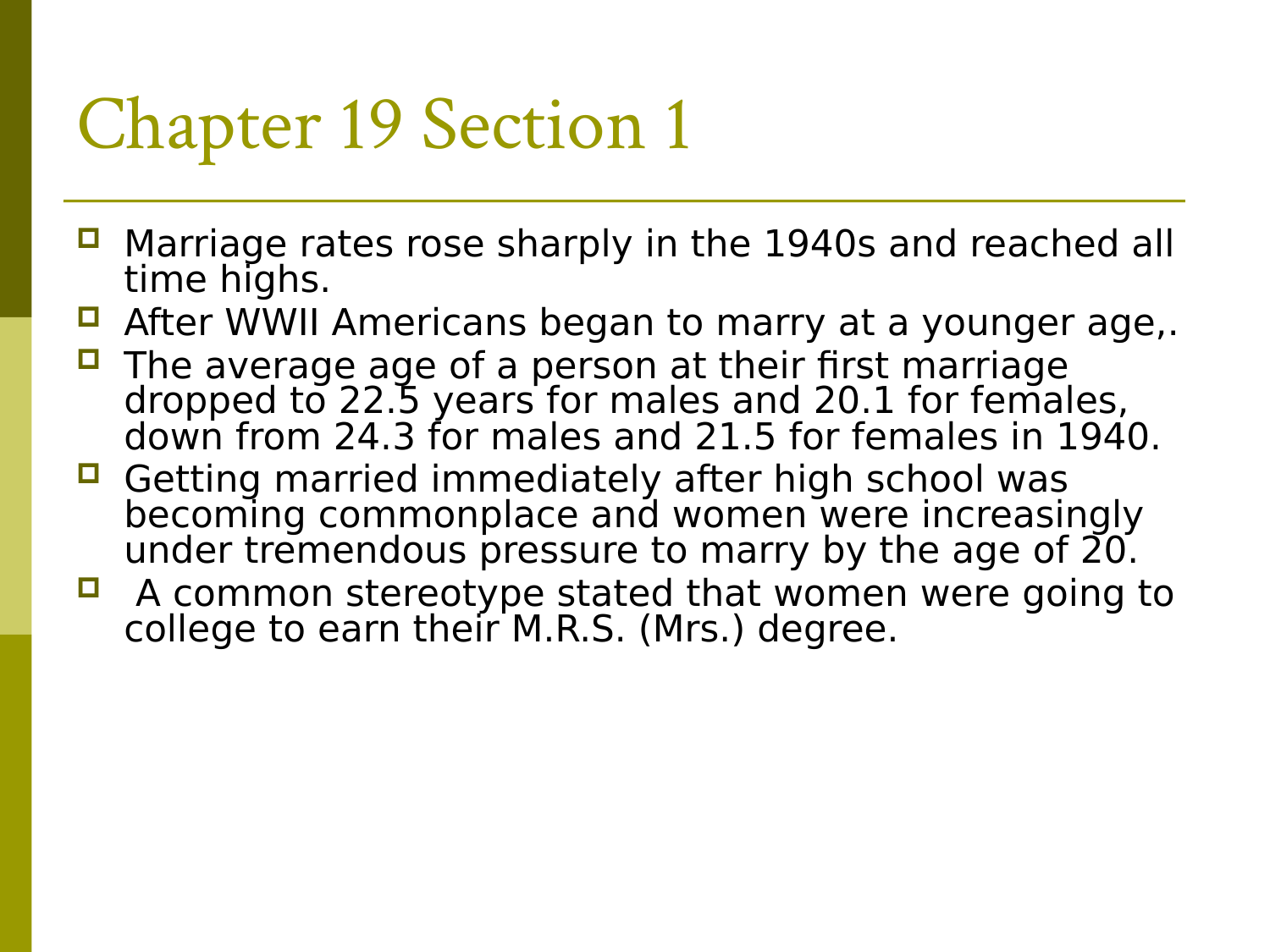

Chapter 19 Section 1
Marriage rates rose sharply in the 1940s and reached all time highs.
After WWII Americans began to marry at a younger age,.
The average age of a person at their first marriage dropped to 22.5 years for males and 20.1 for females, down from 24.3 for males and 21.5 for females in 1940.
Getting married immediately after high school was becoming commonplace and women were increasingly under tremendous pressure to marry by the age of 20.
 A common stereotype stated that women were going to college to earn their M.R.S. (Mrs.) degree.